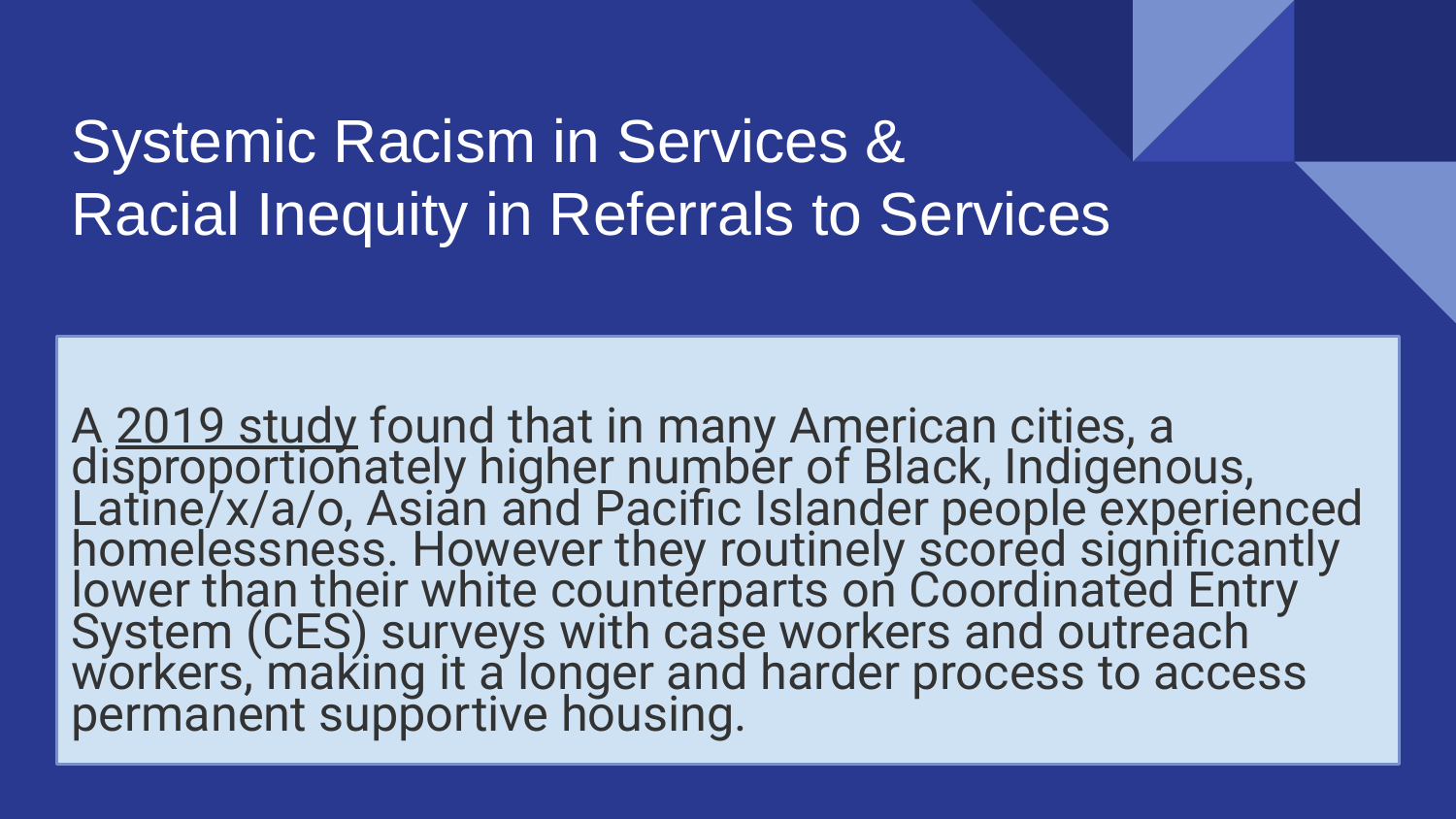

# Systemic Racism in Services &
Racial Inequity in Referrals to Services

A 2019 study found that in many American cities, a disproportionately higher number of Black, Indigenous, Latine/x/a/o, Asian and Pacific Islander people experienced homelessness. However they routinely scored significantly lower than their white counterparts on Coordinated Entry System (CES) surveys with case workers and outreach workers, making it a longer and harder process to access permanent supportive housing.